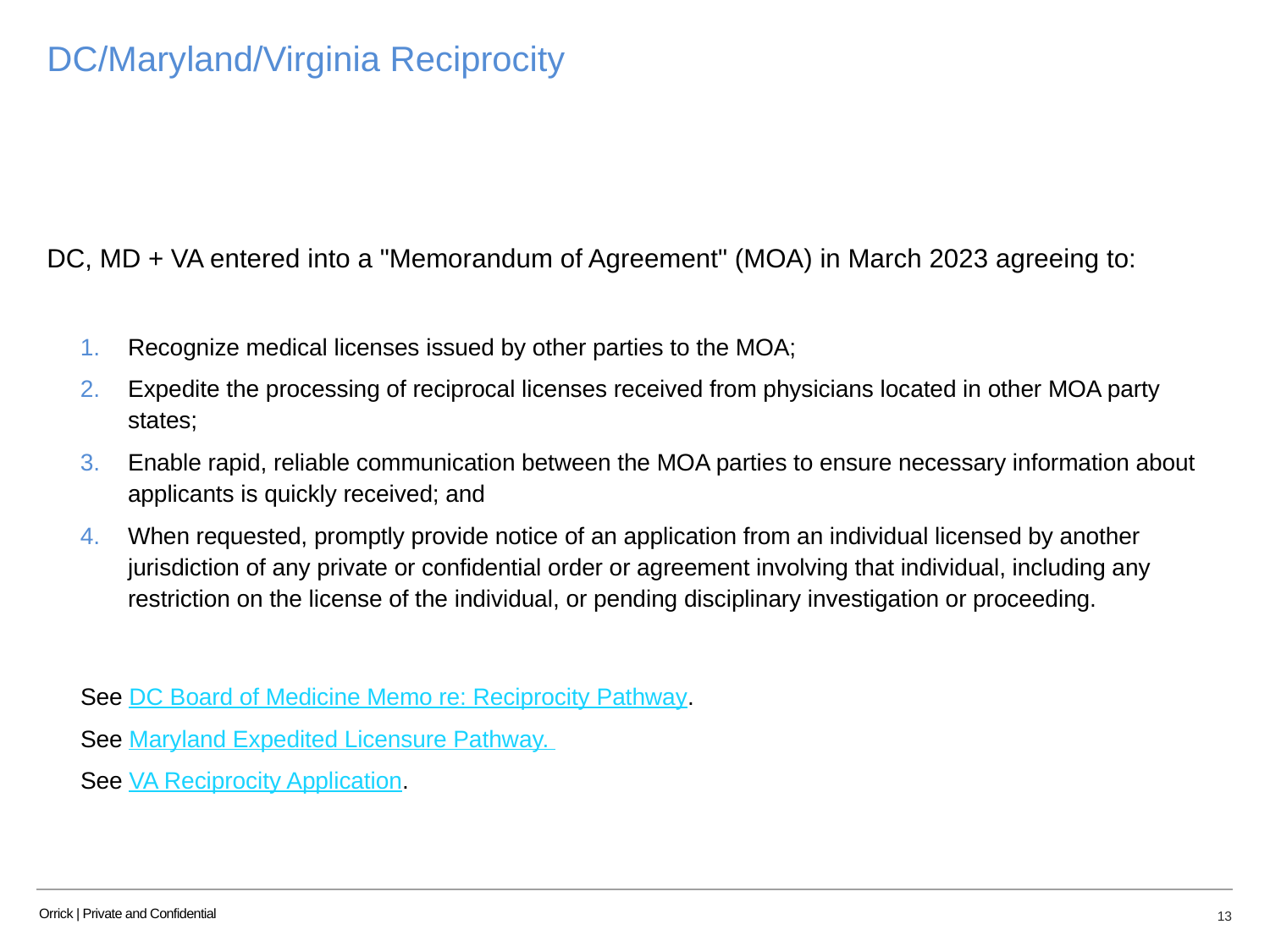

# DC/Maryland/Virginia Reciprocity
DC, MD + VA entered into a "Memorandum of Agreement" (MOA) in March 2023 agreeing to:

Recognize medical licenses issued by other parties to the MOA;
Expedite the processing of reciprocal licenses received from physicians located in other MOA party states;
Enable rapid, reliable communication between the MOA parties to ensure necessary information about applicants is quickly received; and
When requested, promptly provide notice of an application from an individual licensed by another jurisdiction of any private or confidential order or agreement involving that individual, including any restriction on the license of the individual, or pending disciplinary investigation or proceeding.

See DC Board of Medicine Memo re: Reciprocity Pathway.
See Maryland Expedited Licensure Pathway.
See VA Reciprocity Application.
13